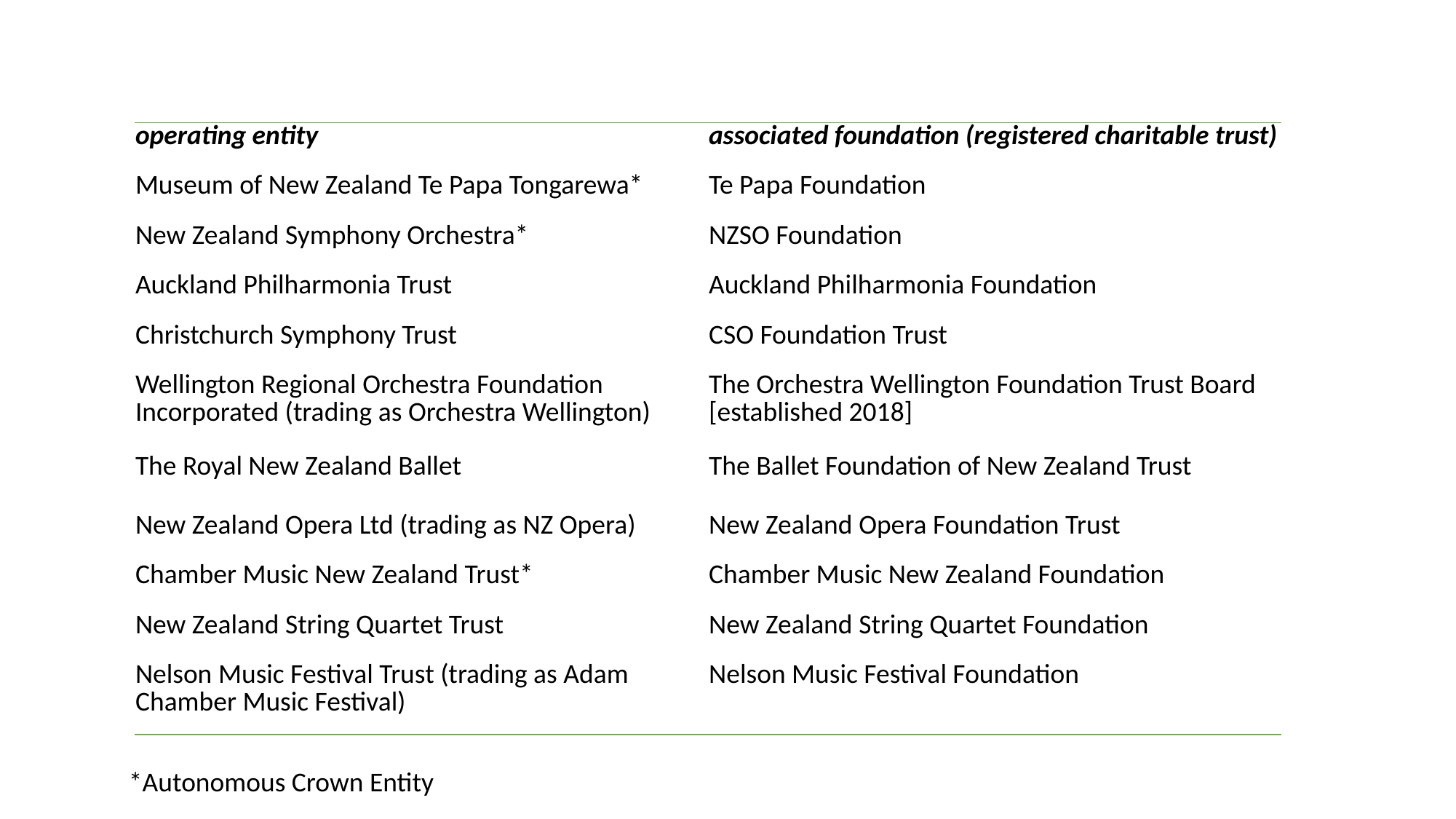

| operating entity | associated foundation (registered charitable trust) |
| --- | --- |
| Museum of New Zealand Te Papa Tongarewa\* | Te Papa Foundation |
| New Zealand Symphony Orchestra\* | NZSO Foundation |
| Auckland Philharmonia Trust | Auckland Philharmonia Foundation |
| Christchurch Symphony Trust | CSO Foundation Trust |
| Wellington Regional Orchestra Foundation Incorporated (trading as Orchestra Wellington) | The Orchestra Wellington Foundation Trust Board [established 2018] |
| The Royal New Zealand Ballet | The Ballet Foundation of New Zealand Trust |
| New Zealand Opera Ltd (trading as NZ Opera) | New Zealand Opera Foundation Trust |
| Chamber Music New Zealand Trust\* | Chamber Music New Zealand Foundation |
| New Zealand String Quartet Trust | New Zealand String Quartet Foundation |
| Nelson Music Festival Trust (trading as Adam Chamber Music Festival) | Nelson Music Festival Foundation |
*Autonomous Crown Entity